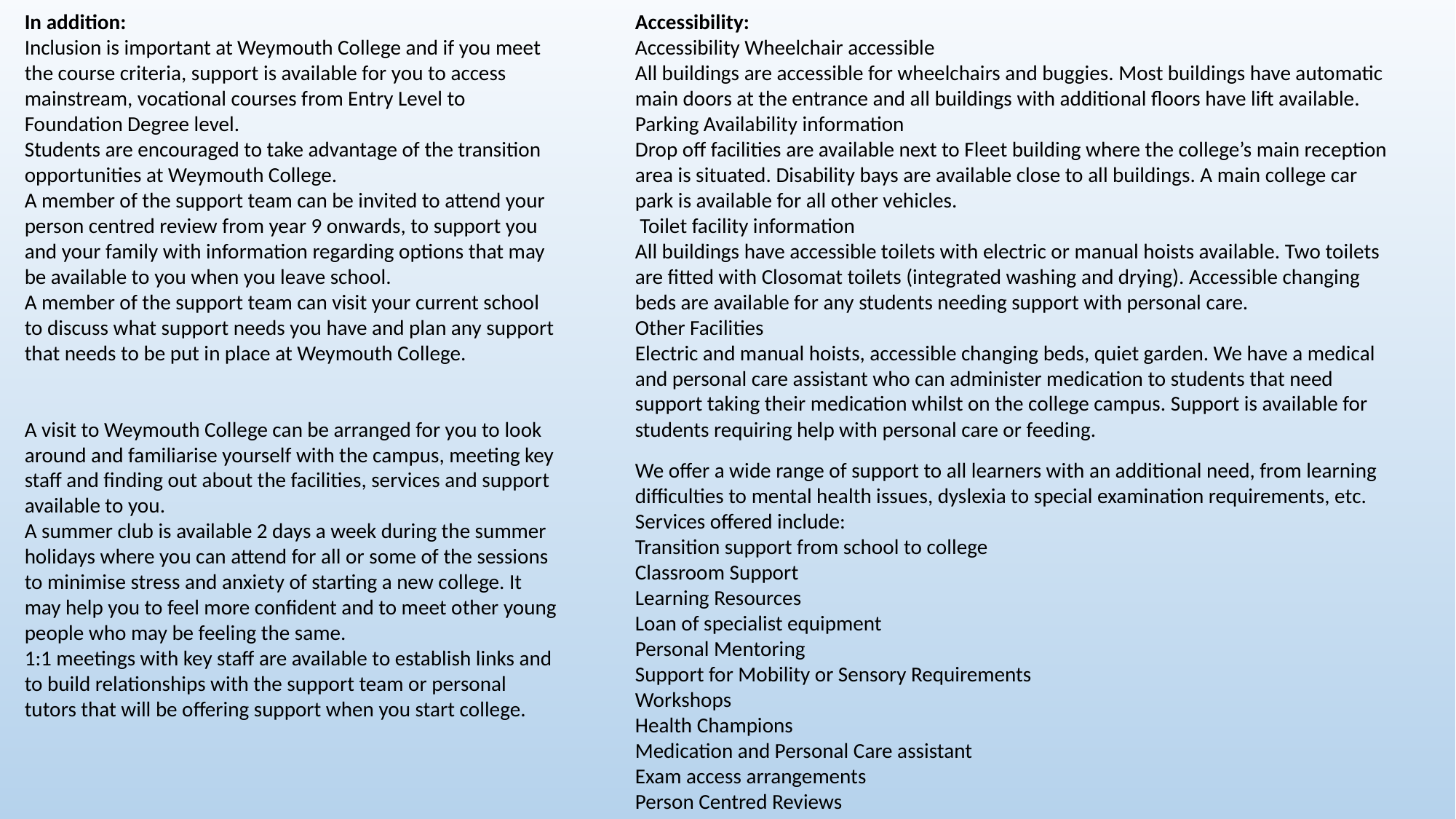

In addition:
Inclusion is important at Weymouth College and if you meet the course criteria, support is available for you to access mainstream, vocational courses from Entry Level to Foundation Degree level.
Students are encouraged to take advantage of the transition opportunities at Weymouth College.
A member of the support team can be invited to attend your person centred review from year 9 onwards, to support you and your family with information regarding options that may be available to you when you leave school.
A member of the support team can visit your current school to discuss what support needs you have and plan any support that needs to be put in place at Weymouth College.

A visit to Weymouth College can be arranged for you to look around and familiarise yourself with the campus, meeting key staff and finding out about the facilities, services and support available to you.
A summer club is available 2 days a week during the summer holidays where you can attend for all or some of the sessions to minimise stress and anxiety of starting a new college. It may help you to feel more confident and to meet other young people who may be feeling the same.
1:1 meetings with key staff are available to establish links and to build relationships with the support team or personal tutors that will be offering support when you start college.

Accessibility:
Accessibility Wheelchair accessible
All buildings are accessible for wheelchairs and buggies. Most buildings have automatic main doors at the entrance and all buildings with additional floors have lift available.
Parking Availability information
Drop off facilities are available next to Fleet building where the college’s main reception area is situated. Disability bays are available close to all buildings. A main college car park is available for all other vehicles.
 Toilet facility information
All buildings have accessible toilets with electric or manual hoists available. Two toilets are fitted with Closomat toilets (integrated washing and drying). Accessible changing beds are available for any students needing support with personal care.
Other Facilities
Electric and manual hoists, accessible changing beds, quiet garden. We have a medical and personal care assistant who can administer medication to students that need support taking their medication whilst on the college campus. Support is available for students requiring help with personal care or feeding.

We offer a wide range of support to all learners with an additional need, from learning difficulties to mental health issues, dyslexia to special examination requirements, etc.
Services offered include:
Transition support from school to college
Classroom Support
Learning Resources
Loan of specialist equipment
Personal Mentoring
Support for Mobility or Sensory Requirements
Workshops
Health Champions
Medication and Personal Care assistant
Exam access arrangements
Person Centred Reviews